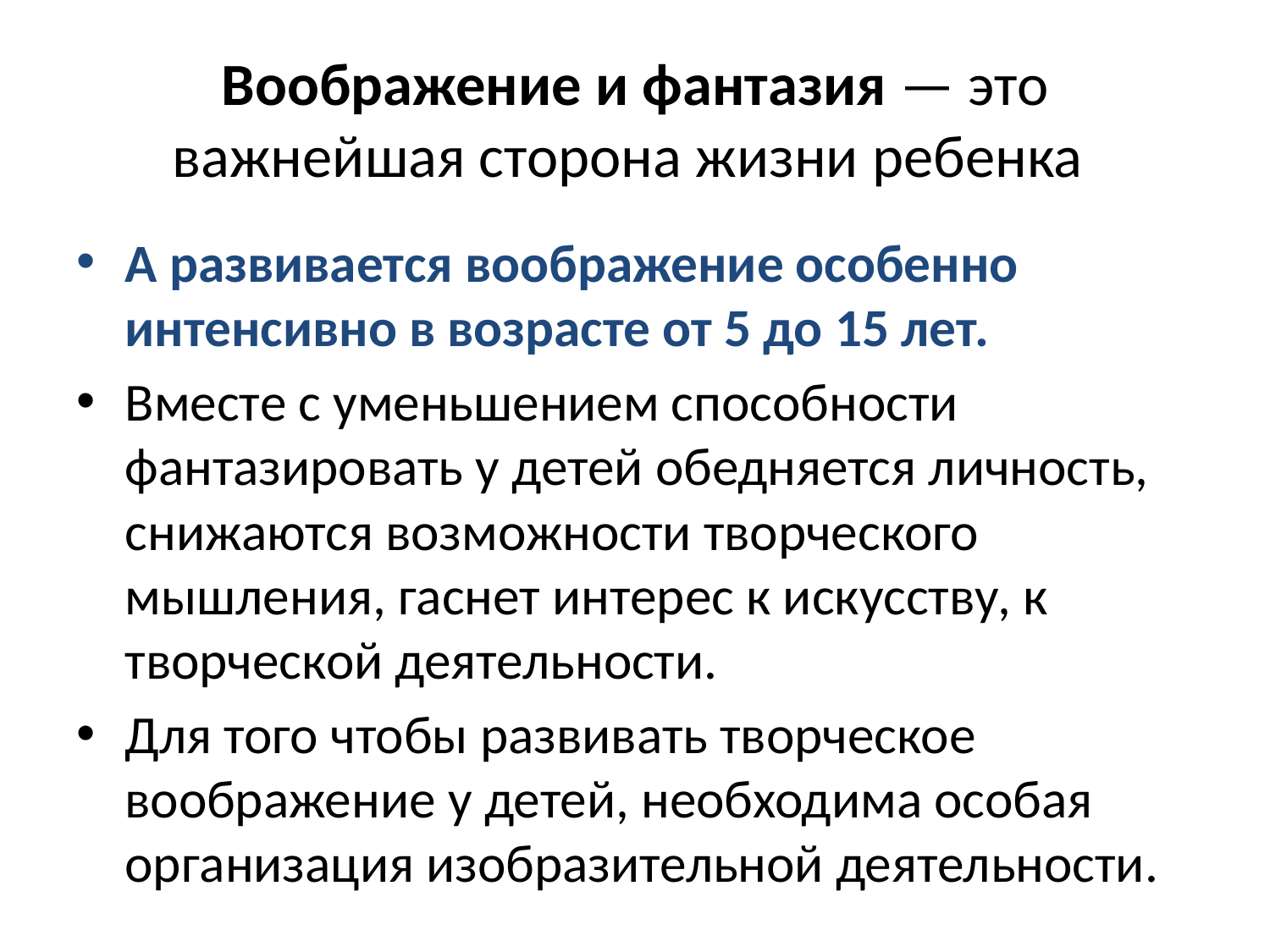

# Воображение и фантазия — это важнейшая сторона жизни ребенка
А развивается воображение особенно интенсивно в возрасте от 5 до 15 лет.
Вместе с уменьшением способности фантазировать у детей обедняется личность, снижаются возможности творческого мышления, гаснет интерес к искусству, к творческой деятельности.
Для того чтобы развивать творческое воображение у детей, необходима особая организация изобразительной деятельности.